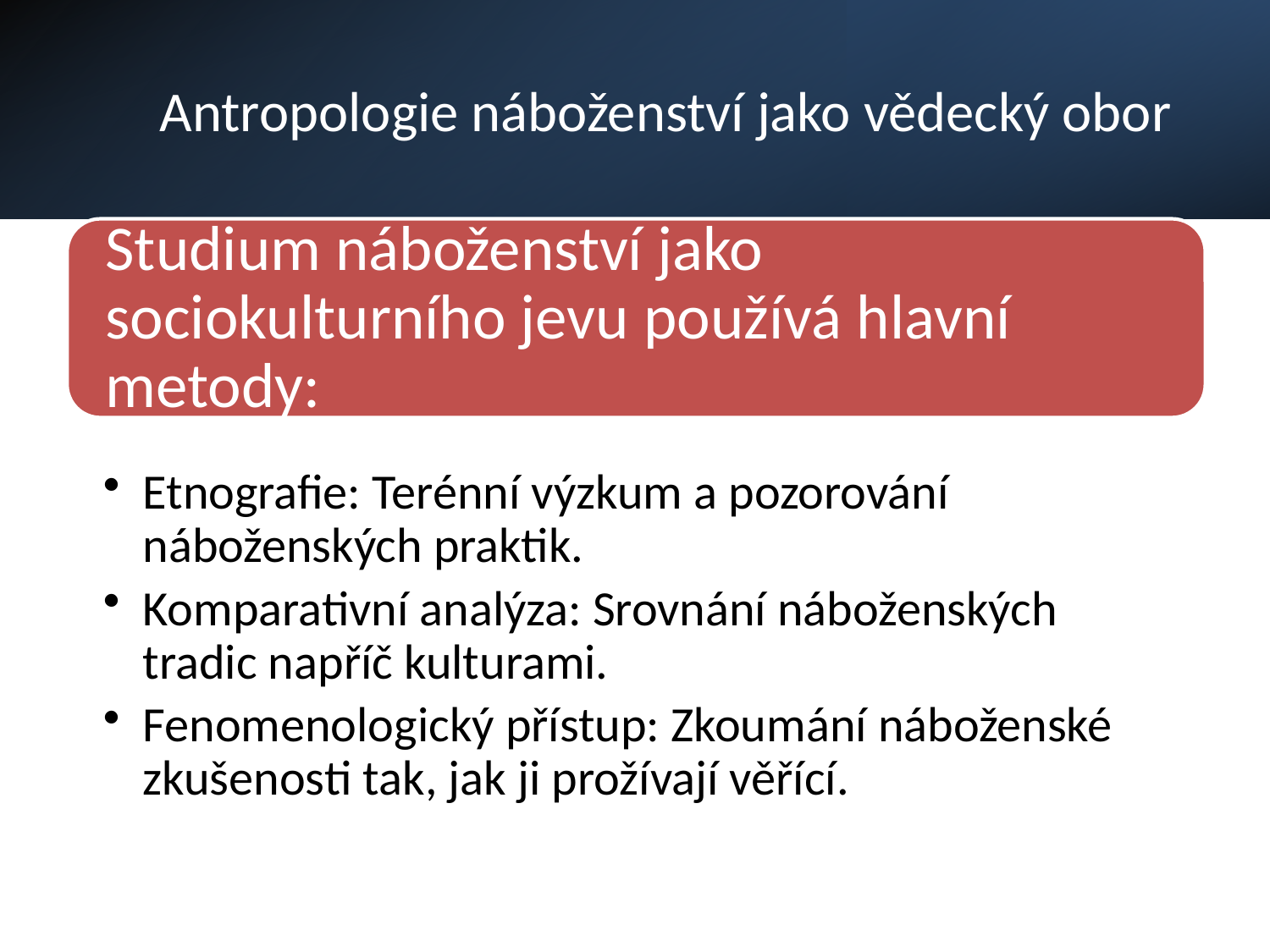

# Antropologie náboženství jako vědecký obor
Studium náboženství jako sociokulturního jevu používá hlavní metody:
Etnografie: Terénní výzkum a pozorování náboženských praktik.
Komparativní analýza: Srovnání náboženských tradic napříč kulturami.
Fenomenologický přístup: Zkoumání náboženské zkušenosti tak, jak ji prožívají věřící.